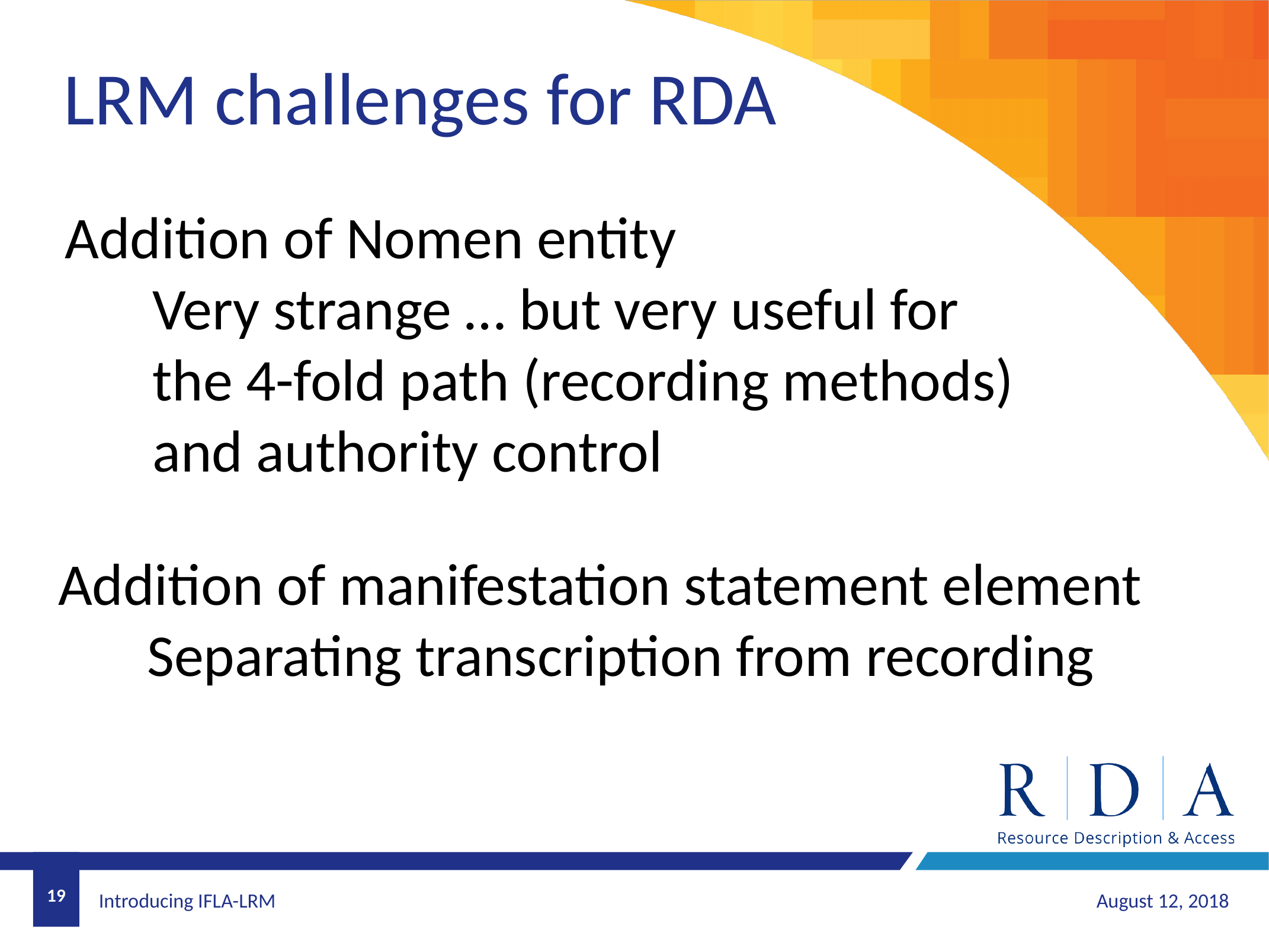

LRM challenges for RDA
Addition of Nomen entity
Very strange … but very useful for the 4-fold path (recording methods)
and authority control
Addition of manifestation statement element
	Separating transcription from recording
19
August 12, 2018